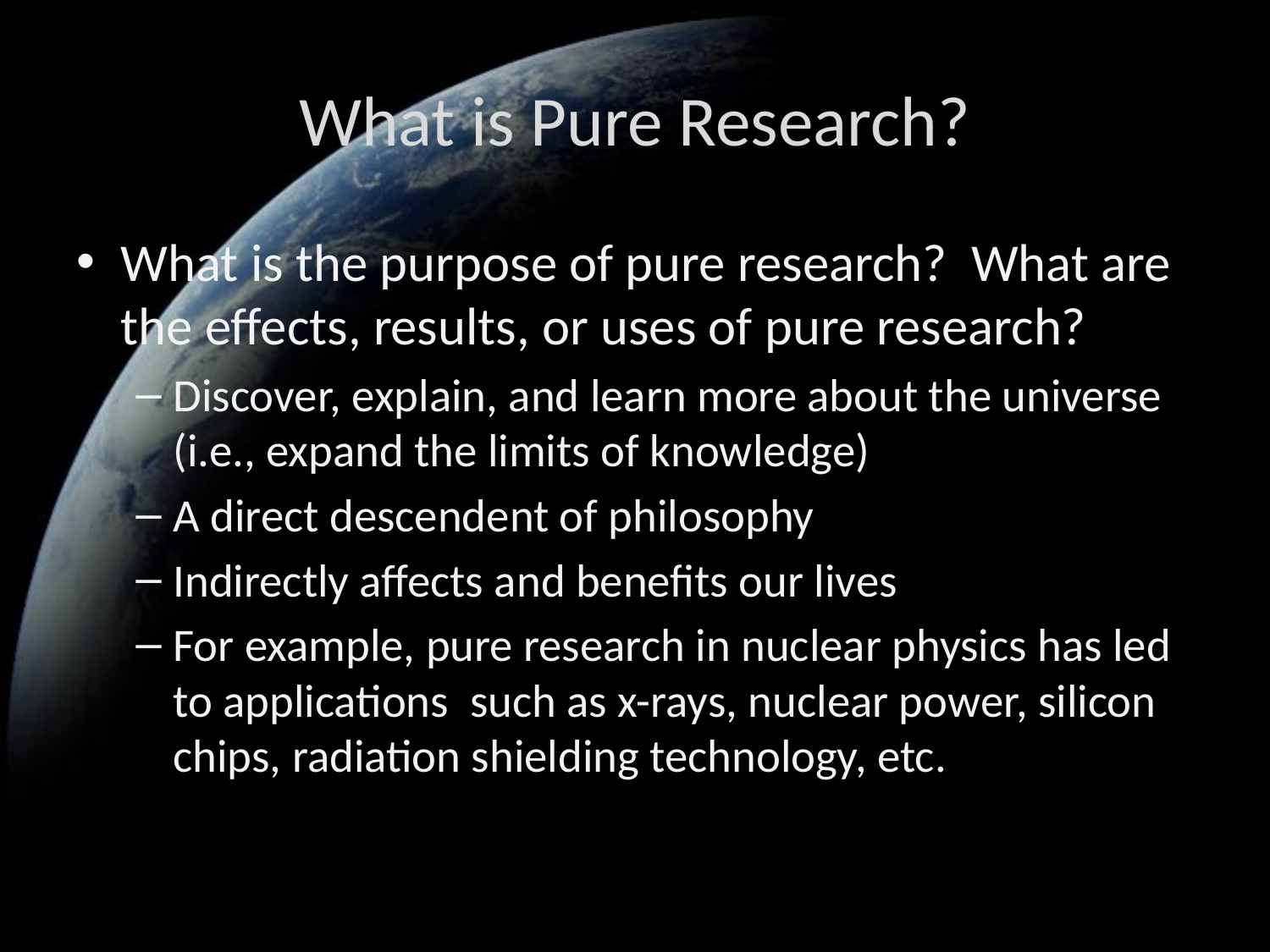

# What is Pure Research?
What is the purpose of pure research?  What are the effects, results, or uses of pure research?
Discover, explain, and learn more about the universe (i.e., expand the limits of knowledge)
A direct descendent of philosophy
Indirectly affects and benefits our lives
For example, pure research in nuclear physics has led to applications  such as x-rays, nuclear power, silicon chips, radiation shielding technology, etc.